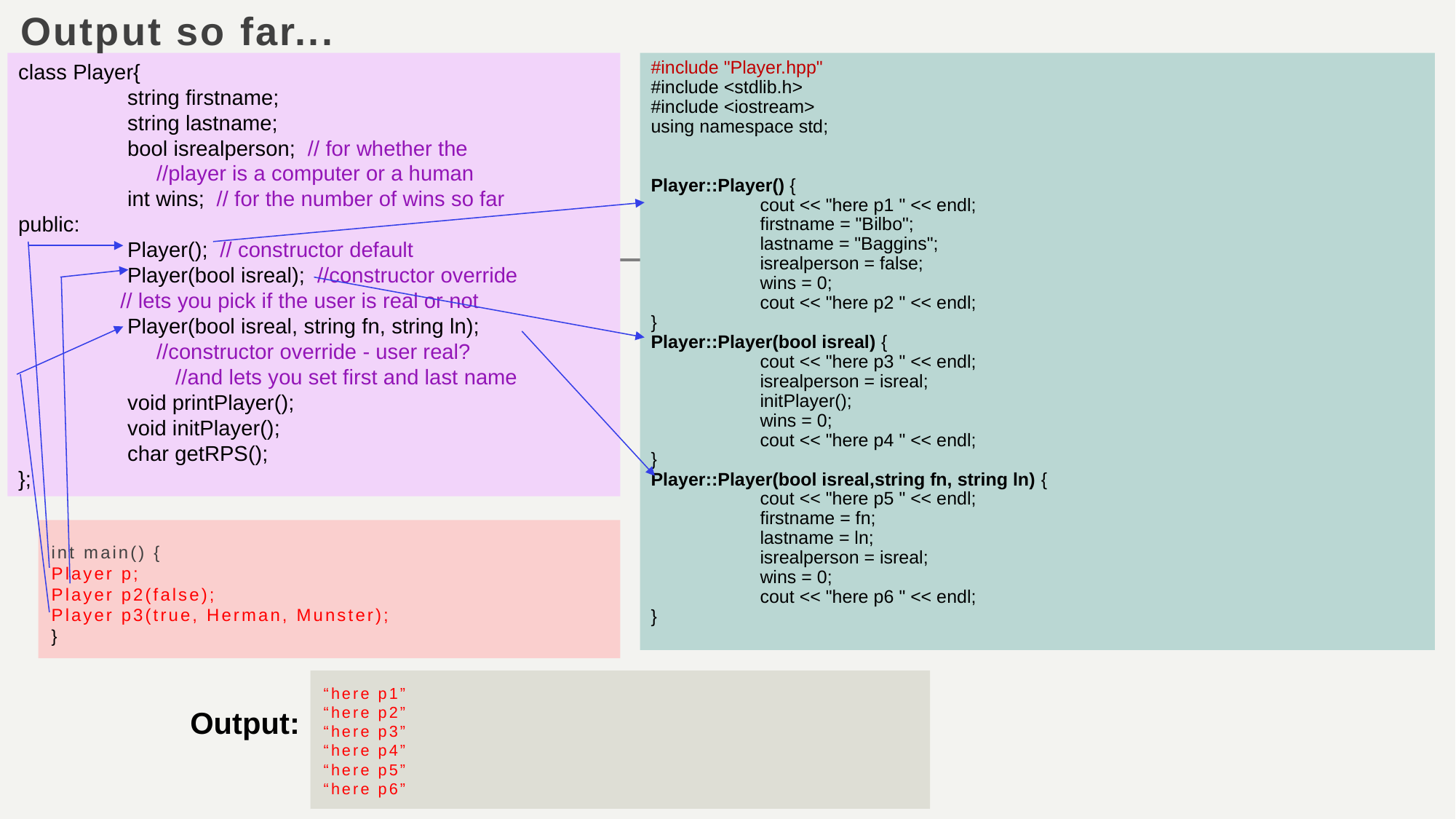

Output so far...
class Player{
	string firstname;
	string lastname;
	bool isrealperson;  // for whether the
                       //player is a computer or a human
	int wins;  // for the number of wins so far
public:
	Player();  // constructor default
	Player(bool isreal);  //constructor override
                 // lets you pick if the user is real or not
	Player(bool isreal, string fn, string ln);
                       //constructor override - user real?
	        //and lets you set first and last name
	void printPlayer();
	void initPlayer();
	char getRPS();
};
#include "Player.hpp"
#include <stdlib.h>
#include <iostream>
using namespace std;

Player::Player() {
	cout << "here p1 " << endl;
	firstname = "Bilbo";
	lastname = "Baggins";
	isrealperson = false;
	wins = 0;
	cout << "here p2 " << endl;
}
Player::Player(bool isreal) {
	cout << "here p3 " << endl;
	isrealperson = isreal;
	initPlayer();
	wins = 0;
	cout << "here p4 " << endl;
}
Player::Player(bool isreal,string fn, string ln) {
	cout << "here p5 " << endl;
	firstname = fn;
	lastname = ln;
	isrealperson = isreal;
	wins = 0;
	cout << "here p6 " << endl;
}

int main() {
Player p;
Player p2(false);
Player p3(true, Herman, Munster);
}
“here p1”
“here p2”
“here p3”
“here p4”
“here p5”
“here p6”

Output: